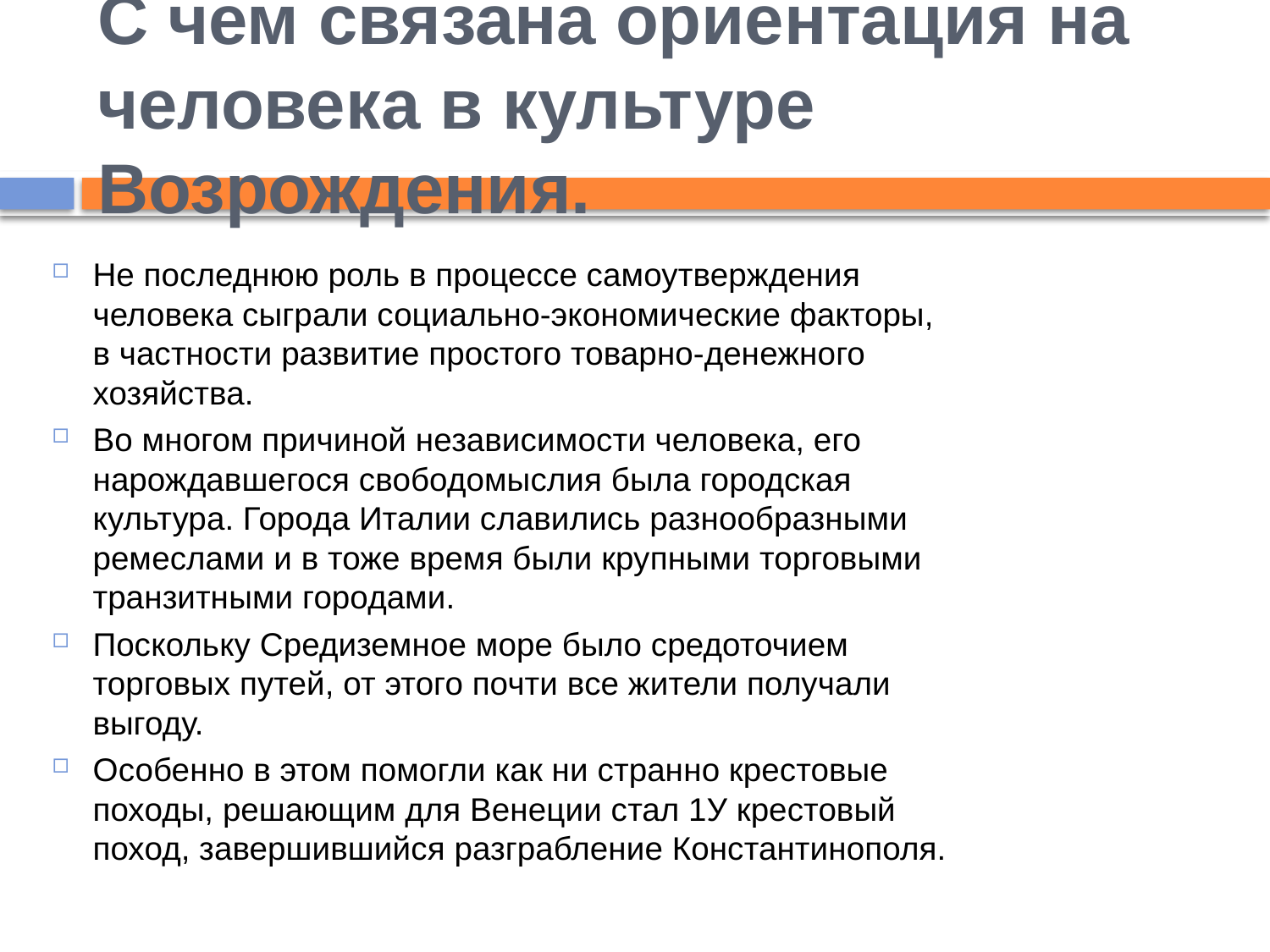

# С чем связана ориентация на человека в культуре Возрождения.
Не последнюю роль в процессе самоутверждения человека сыграли социально-экономические факторы, в частности развитие простого товарно-денежного хозяйства.
Во многом причиной независимости человека, его нарождавшегося свободомыслия была городская культура. Города Италии славились разнообразными ремеслами и в тоже время были крупными торговыми транзитными городами.
Поскольку Средиземное море было средоточием торговых путей, от этого почти все жители получали выгоду.
Особенно в этом помогли как ни странно крестовые походы, решающим для Венеции стал 1У крестовый поход, завершившийся разграбление Константинополя.